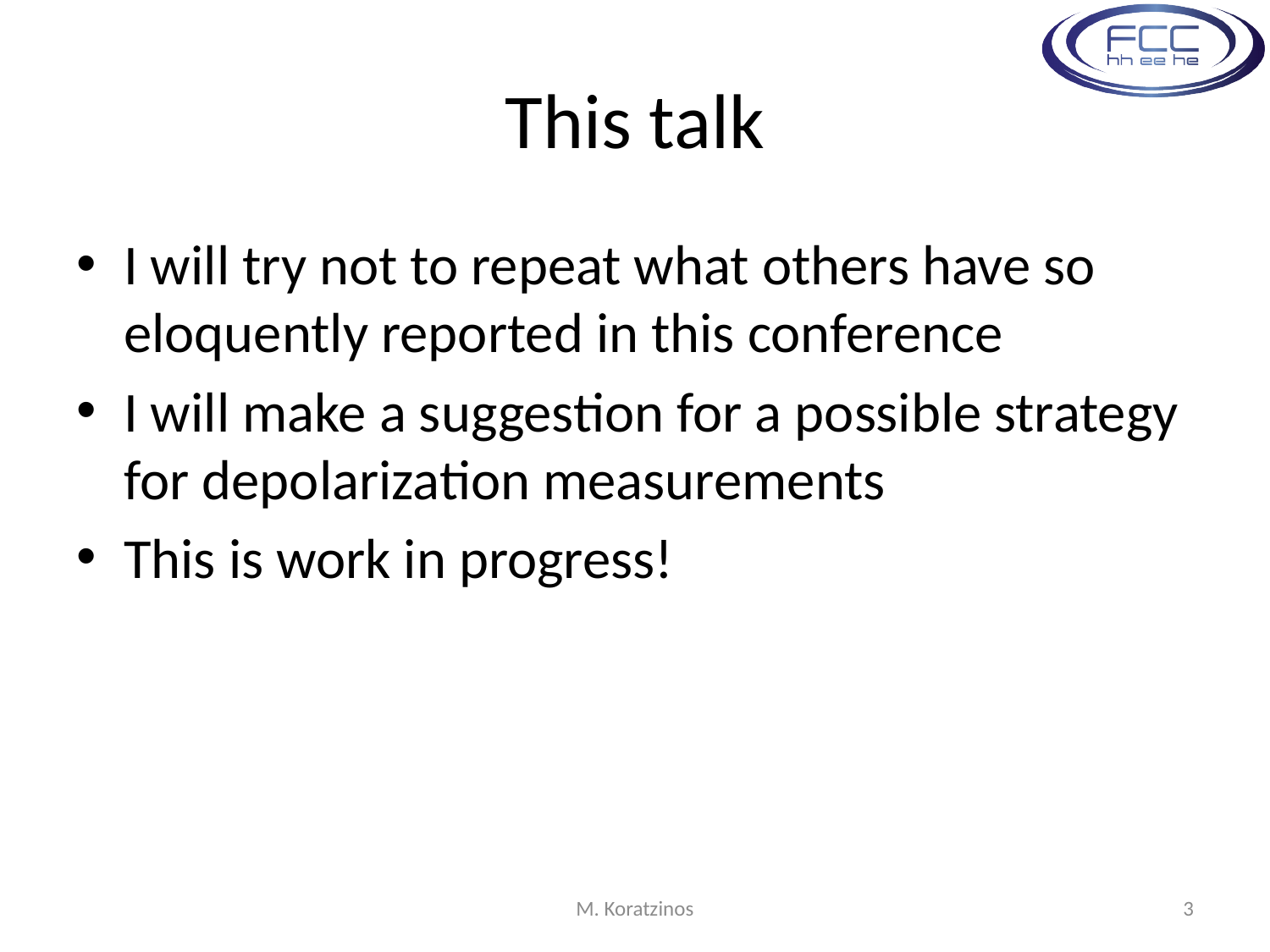

# This talk
I will try not to repeat what others have so eloquently reported in this conference
I will make a suggestion for a possible strategy for depolarization measurements
This is work in progress!
M. Koratzinos
3